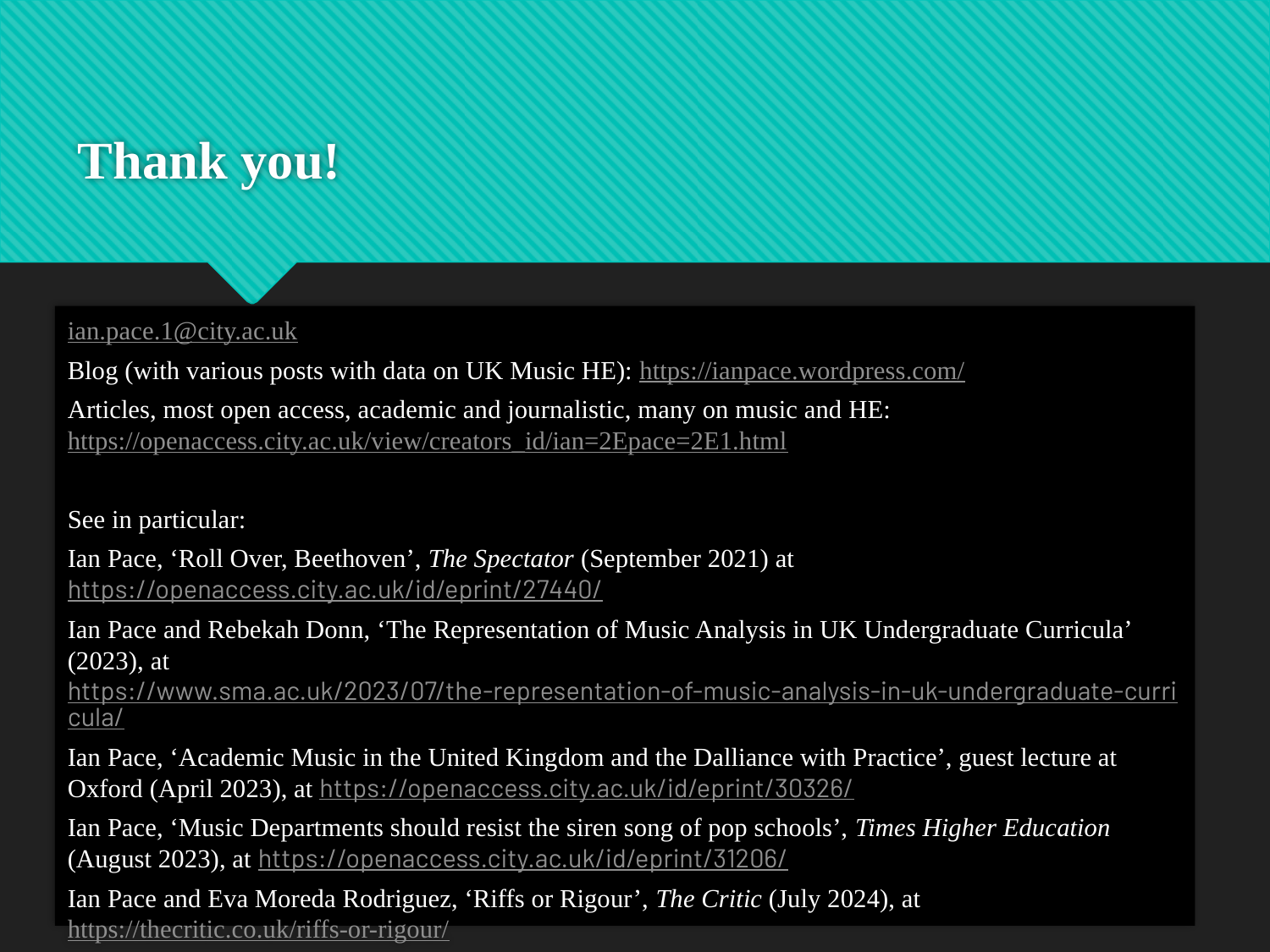

# Thank you!
ian.pace.1@city.ac.uk
Blog (with various posts with data on UK Music HE): https://ianpace.wordpress.com/
Articles, most open access, academic and journalistic, many on music and HE: https://openaccess.city.ac.uk/view/creators_id/ian=2Epace=2E1.html

See in particular:
Ian Pace, ‘Roll Over, Beethoven’, The Spectator (September 2021) at https://openaccess.city.ac.uk/id/eprint/27440/
Ian Pace and Rebekah Donn, ‘The Representation of Music Analysis in UK Undergraduate Curricula’ (2023), at https://www.sma.ac.uk/2023/07/the-representation-of-music-analysis-in-uk-undergraduate-curricula/
Ian Pace, ‘Academic Music in the United Kingdom and the Dalliance with Practice’, guest lecture at Oxford (April 2023), at https://openaccess.city.ac.uk/id/eprint/30326/
Ian Pace, ‘Music Departments should resist the siren song of pop schools’, Times Higher Education (August 2023), at https://openaccess.city.ac.uk/id/eprint/31206/
Ian Pace and Eva Moreda Rodriguez, ‘Riffs or Rigour’, The Critic (July 2024), at https://thecritic.co.uk/riffs-or-rigour/